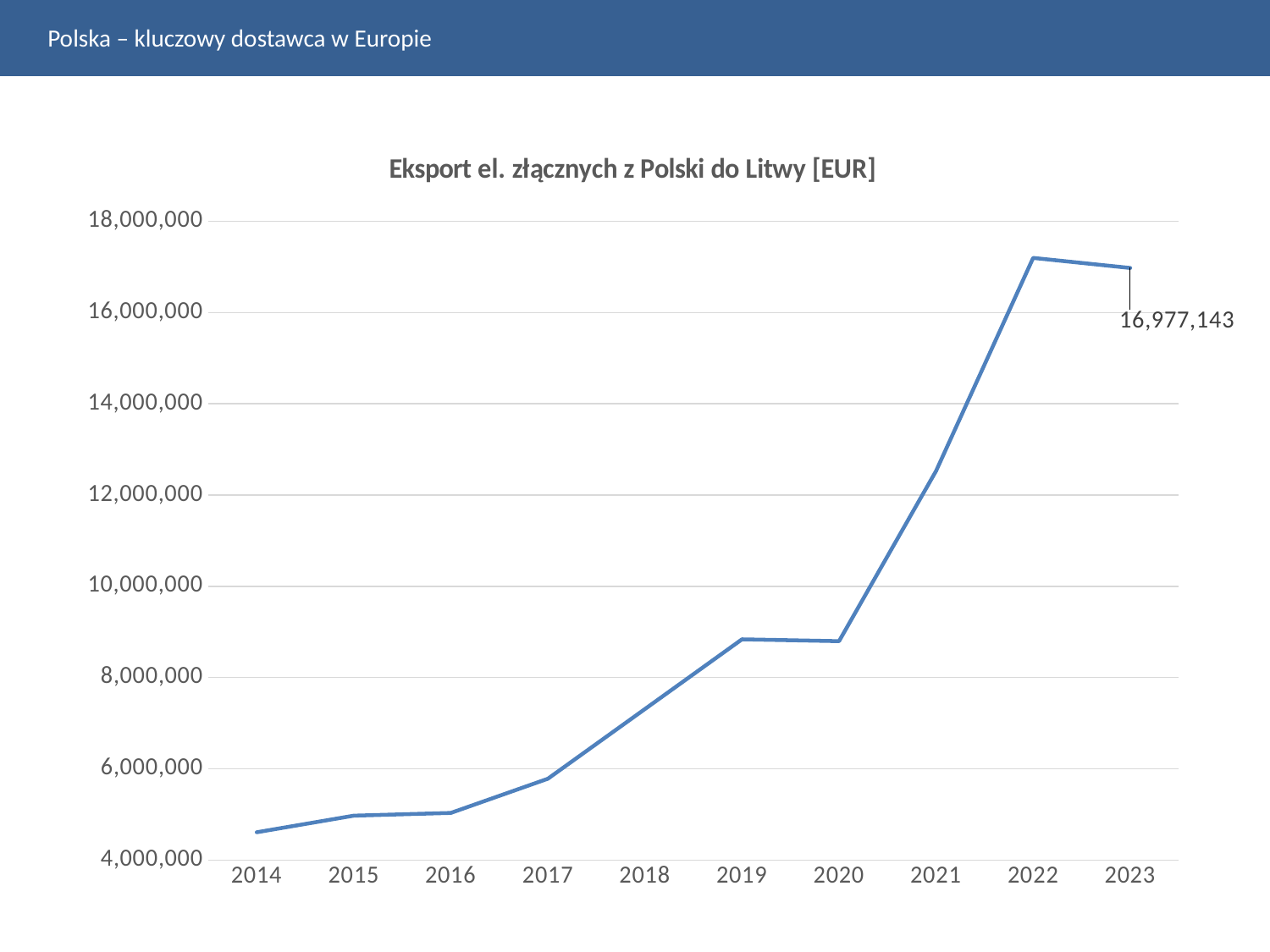

Polska – kluczowy dostawca w Europie

### Chart: Eksport el. złącznych z Polski do Litwy [EUR]

| Category |  |
|---|---|
| 2014 | 4607338.0 |
| 2015 | 4971401.0 |
| 2016 | 5030911.0 |
| 2017 | 5780780.0 |
| 2018 | 7308437.0 |
| 2019 | 8836861.0 |
| 2020 | 8795820.0 |
| 2021 | 12528682.0 |
| 2022 | 17197466.0 |
| 2023 | 16977143.0 |